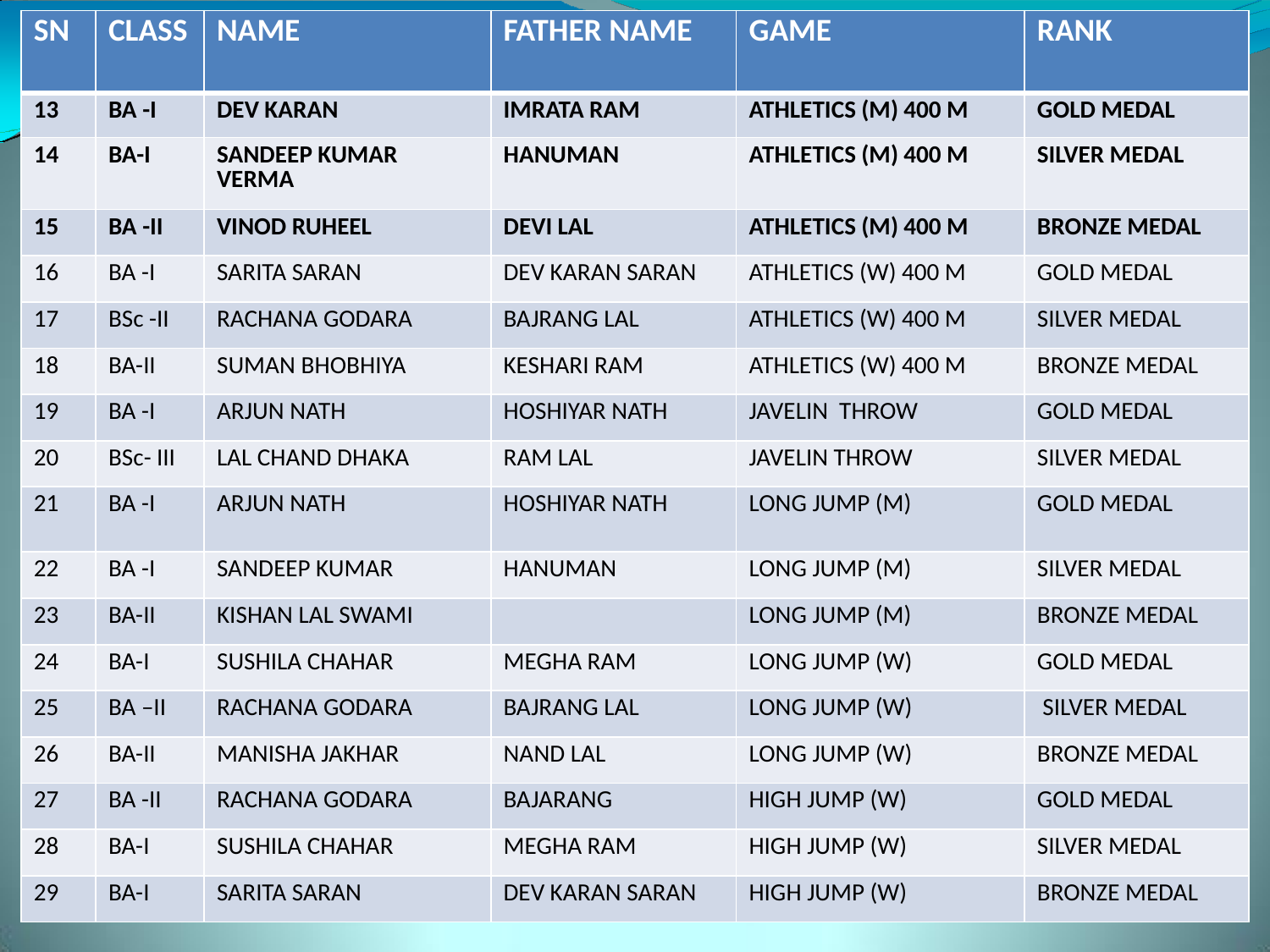

| SN | CLASS | NAME | FATHER NAME | GAME | RANK |
| --- | --- | --- | --- | --- | --- |
| 13 | BA -I | DEV KARAN | IMRATA RAM | ATHLETICS (M) 400 M | GOLD MEDAL |
| 14 | BA-I | SANDEEP KUMAR VERMA | HANUMAN | ATHLETICS (M) 400 M | SILVER MEDAL |
| 15 | BA -II | VINOD RUHEEL | DEVI LAL | ATHLETICS (M) 400 M | BRONZE MEDAL |
| 16 | BA -I | SARITA SARAN | DEV KARAN SARAN | ATHLETICS (W) 400 M | GOLD MEDAL |
| 17 | BSc -II | RACHANA GODARA | BAJRANG LAL | ATHLETICS (W) 400 M | SILVER MEDAL |
| 18 | BA-II | SUMAN BHOBHIYA | KESHARI RAM | ATHLETICS (W) 400 M | BRONZE MEDAL |
| 19 | BA -I | ARJUN NATH | HOSHIYAR NATH | JAVELIN THROW | GOLD MEDAL |
| 20 | BSc- III | LAL CHAND DHAKA | RAM LAL | JAVELIN THROW | SILVER MEDAL |
| 21 | BA -I | ARJUN NATH | HOSHIYAR NATH | LONG JUMP (M) | GOLD MEDAL |
| 22 | BA -I | SANDEEP KUMAR | HANUMAN | LONG JUMP (M) | SILVER MEDAL |
| 23 | BA-II | KISHAN LAL SWAMI |  | LONG JUMP (M) | BRONZE MEDAL |
| 24 | BA-I | SUSHILA CHAHAR | MEGHA RAM | LONG JUMP (W) | GOLD MEDAL |
| 25 | BA –II | RACHANA GODARA | BAJRANG LAL | LONG JUMP (W) | SILVER MEDAL |
| 26 | BA-II | MANISHA JAKHAR | NAND LAL | LONG JUMP (W) | BRONZE MEDAL |
| 27 | BA -II | RACHANA GODARA | BAJARANG | HIGH JUMP (W) | GOLD MEDAL |
| 28 | BA-I | SUSHILA CHAHAR | MEGHA RAM | HIGH JUMP (W) | SILVER MEDAL |
| 29 | BA-I | SARITA SARAN | DEV KARAN SARAN | HIGH JUMP (W) | BRONZE MEDAL |